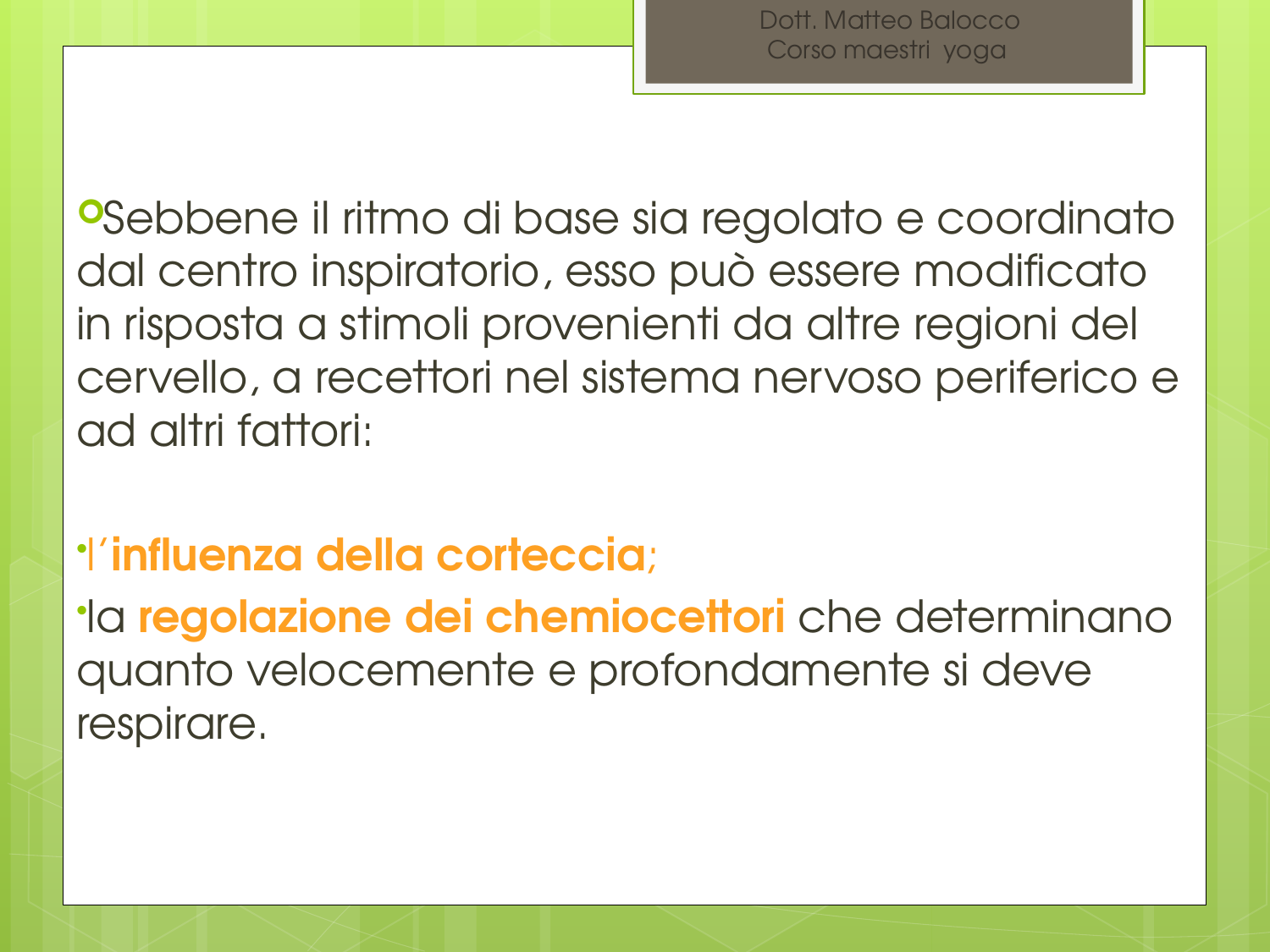

Dott. Matteo Balocco
Corso maestri  yoga
Sebbene il ritmo di base sia regolato e coordinato dal centro inspiratorio, esso può essere modificato in risposta a stimoli provenienti da altre regioni del cervello, a recettori nel sistema nervoso periferico e ad altri fattori:

l’influenza della corteccia;
la regolazione dei chemiocettori che determinano quanto velocemente e profondamente si deve respirare.